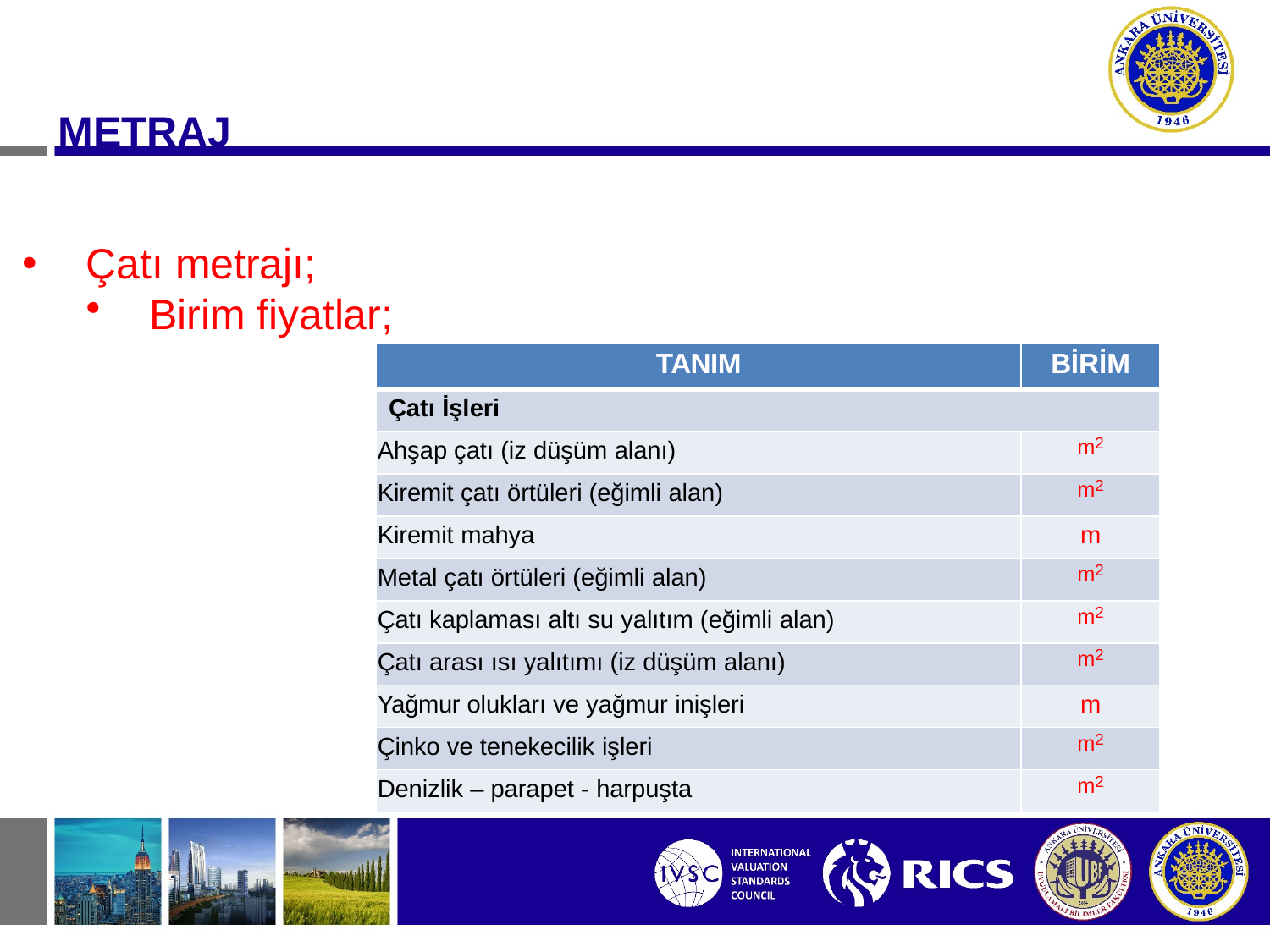

# METRAJ
Çatı metrajı;
Birim fiyatlar;
| TANIM | BİRİM |
| --- | --- |
| Çatı İşleri |  |
| Ahşap çatı (iz düşüm alanı) | m2 |
| Kiremit çatı örtüleri (eğimli alan) | m2 |
| Kiremit mahya | m |
| Metal çatı örtüleri (eğimli alan) | m2 |
| Çatı kaplaması altı su yalıtım (eğimli alan) | m2 |
| Çatı arası ısı yalıtımı (iz düşüm alanı) | m2 |
| Yağmur olukları ve yağmur inişleri | m |
| Çinko ve tenekecilik işleri | m2 |
| Denizlik – parapet - harpuşta | m2 |